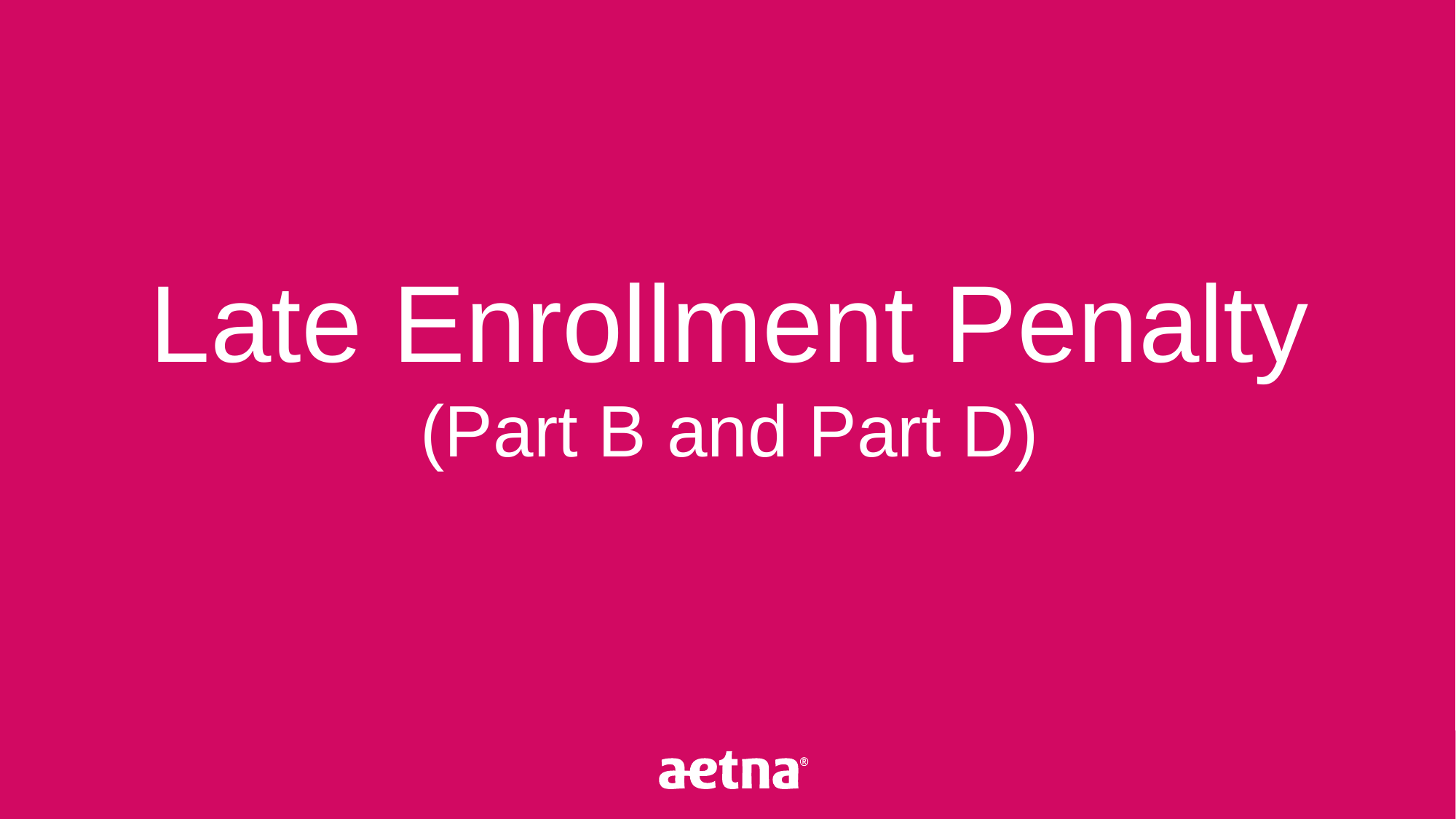

Late Enrollment Penalty
(Part B and Part D)